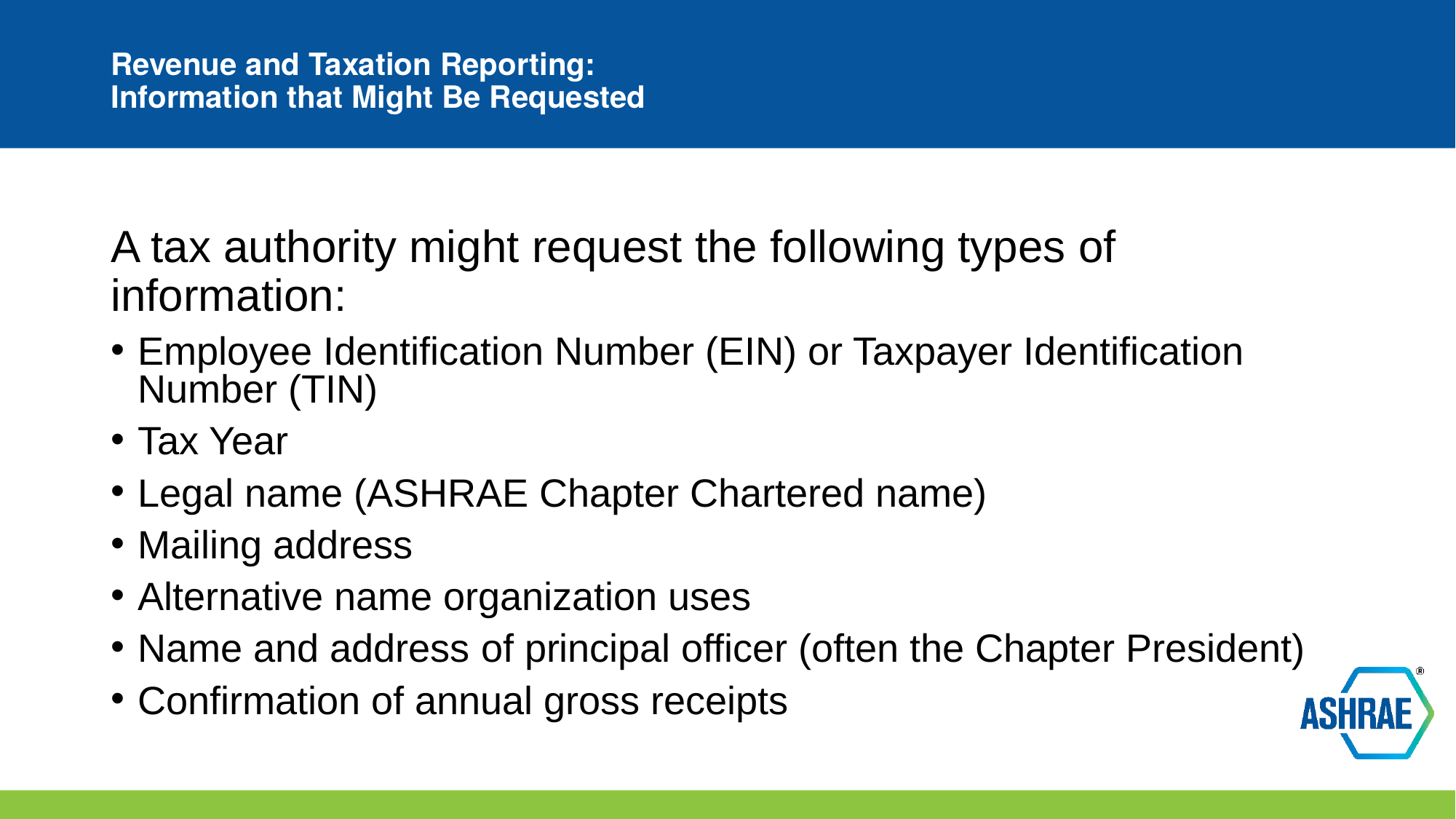

# Revenue and Taxation Reporting: Information that Might Be Requested
A tax authority might request the following types of information:
Employee Identification Number (EIN) or Taxpayer Identification Number (TIN)
Tax Year
Legal name (ASHRAE Chapter Chartered name)
Mailing address
Alternative name organization uses
Name and address of principal officer (often the Chapter President)
Confirmation of annual gross receipts